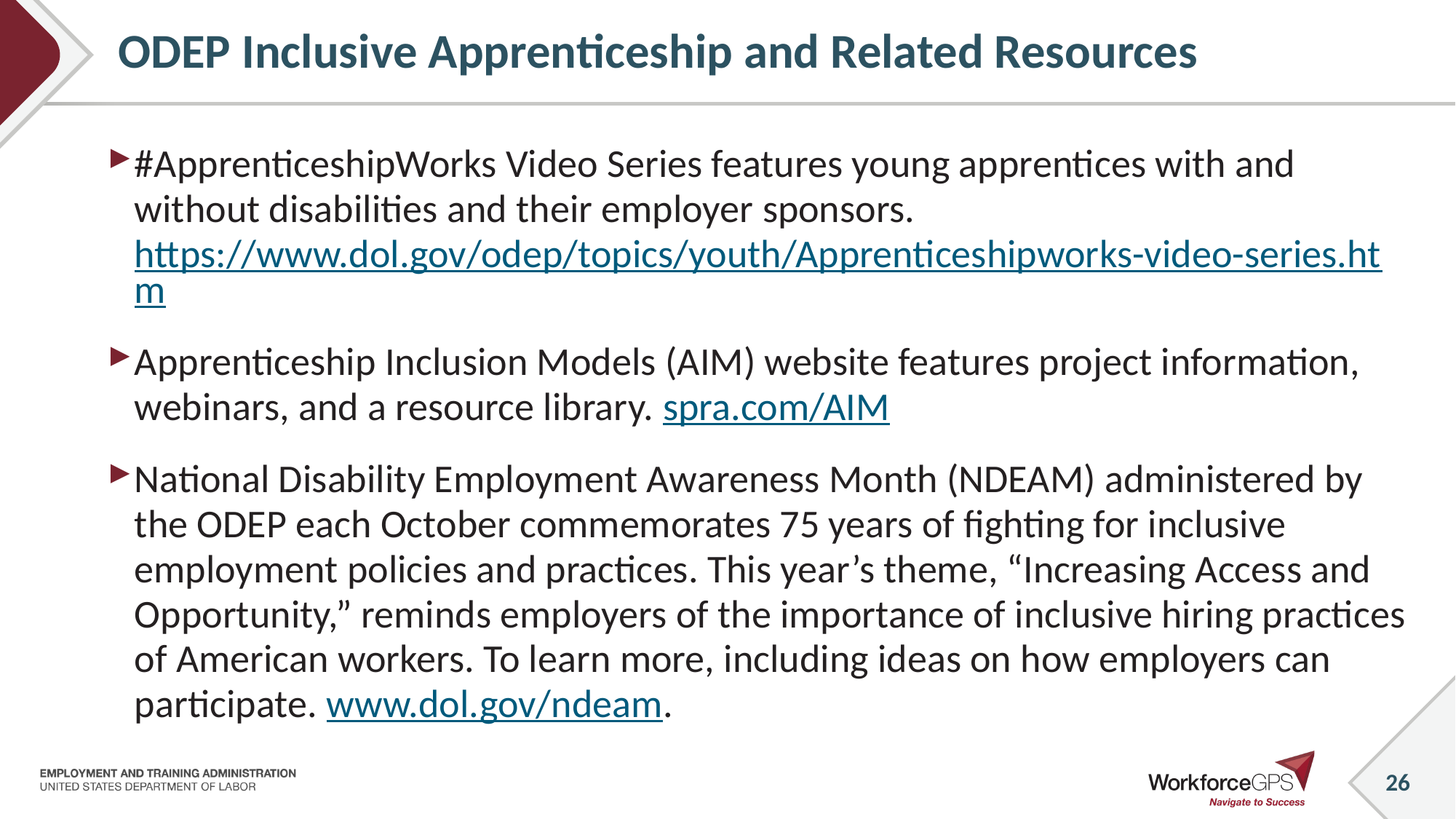

# ODEP Inclusive Apprenticeship and Related Resources
#ApprenticeshipWorks Video Series features young apprentices with and without disabilities and their employer sponsors. https://www.dol.gov/odep/topics/youth/Apprenticeshipworks-video-series.htm
Apprenticeship Inclusion Models (AIM) website features project information,  webinars, and a resource library. spra.com/AIM
National Disability Employment Awareness Month (NDEAM) administered by the ODEP each October commemorates 75 years of fighting for inclusive employment policies and practices. This year’s theme, “Increasing Access and Opportunity,” reminds employers of the importance of inclusive hiring practices of American workers. To learn more, including ideas on how employers can participate. www.dol.gov/ndeam.

26